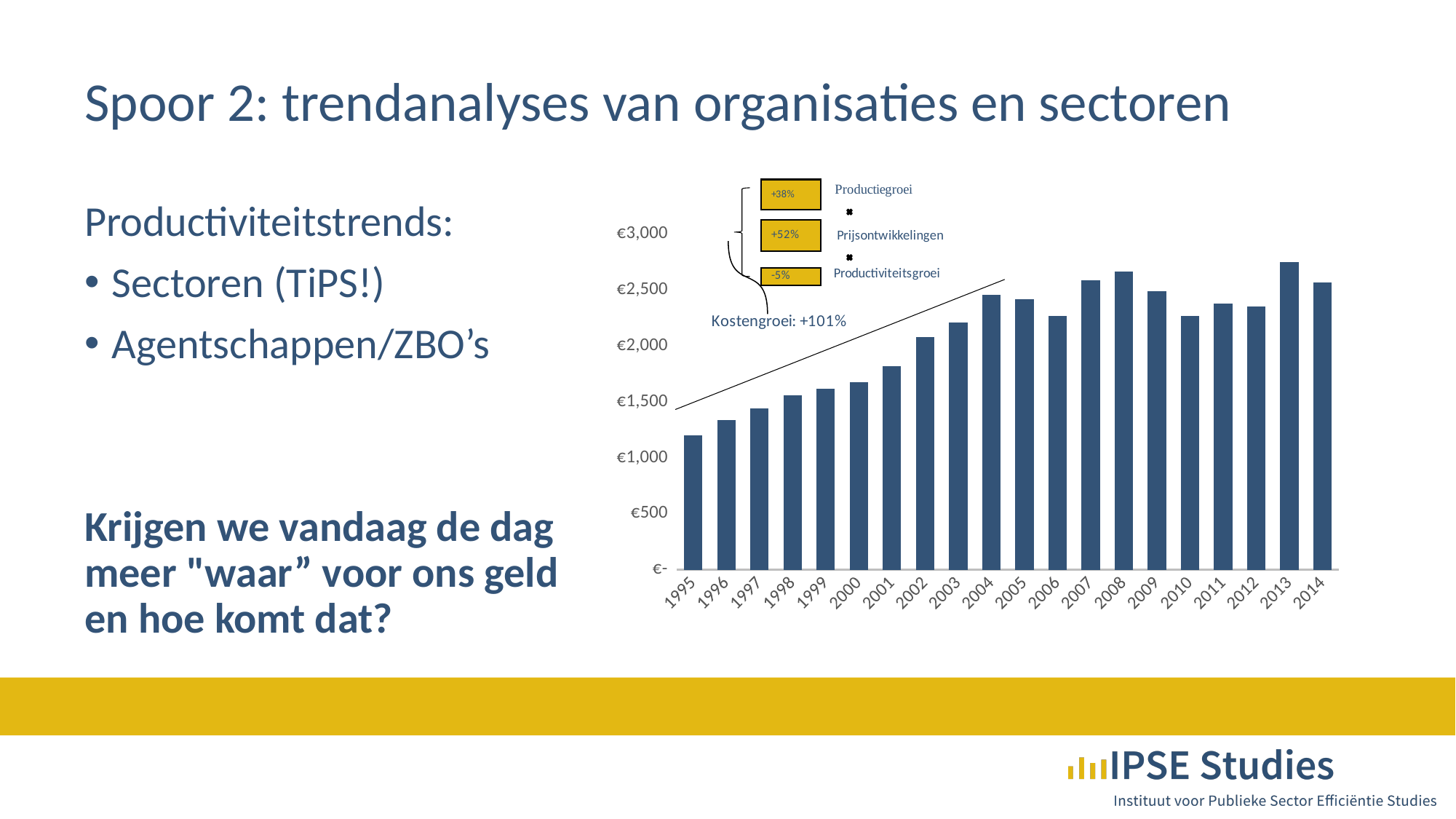

# Spoor 2: trendanalyses van organisaties en sectoren

### Chart

| Category |  |
|---|---|
| 1995 | 1200.0 |
| 1996 | 1333.018405753638 |
| 1997 | 1440.270619156811 |
| 1998 | 1557.55282891522 |
| 1999 | 1616.378966165776 |
| 2000 | 1673.279773291881 |
| 2001 | 1820.638063642443 |
| 2002 | 2076.883061404048 |
| 2003 | 2209.687376011236 |
| 2004 | 2451.895246841255 |
| 2005 | 2414.826681171216 |
| 2006 | 2269.430230688178 |
| 2007 | 2583.737889848614 |
| 2008 | 2660.684284480441 |
| 2009 | 2489.46104044075 |
| 2010 | 2267.529488758039 |
| 2011 | 2376.512313655948 |
| 2012 | 2348.321824692384 |
| 2013 | 2744.970627663334 |
| 2014 | 2565.283829102113 |
Productiviteitstrends:
Sectoren (TiPS!)
Agentschappen/ZBO’s

Krijgen we vandaag de dag meer "waar” voor ons geld en hoe komt dat?